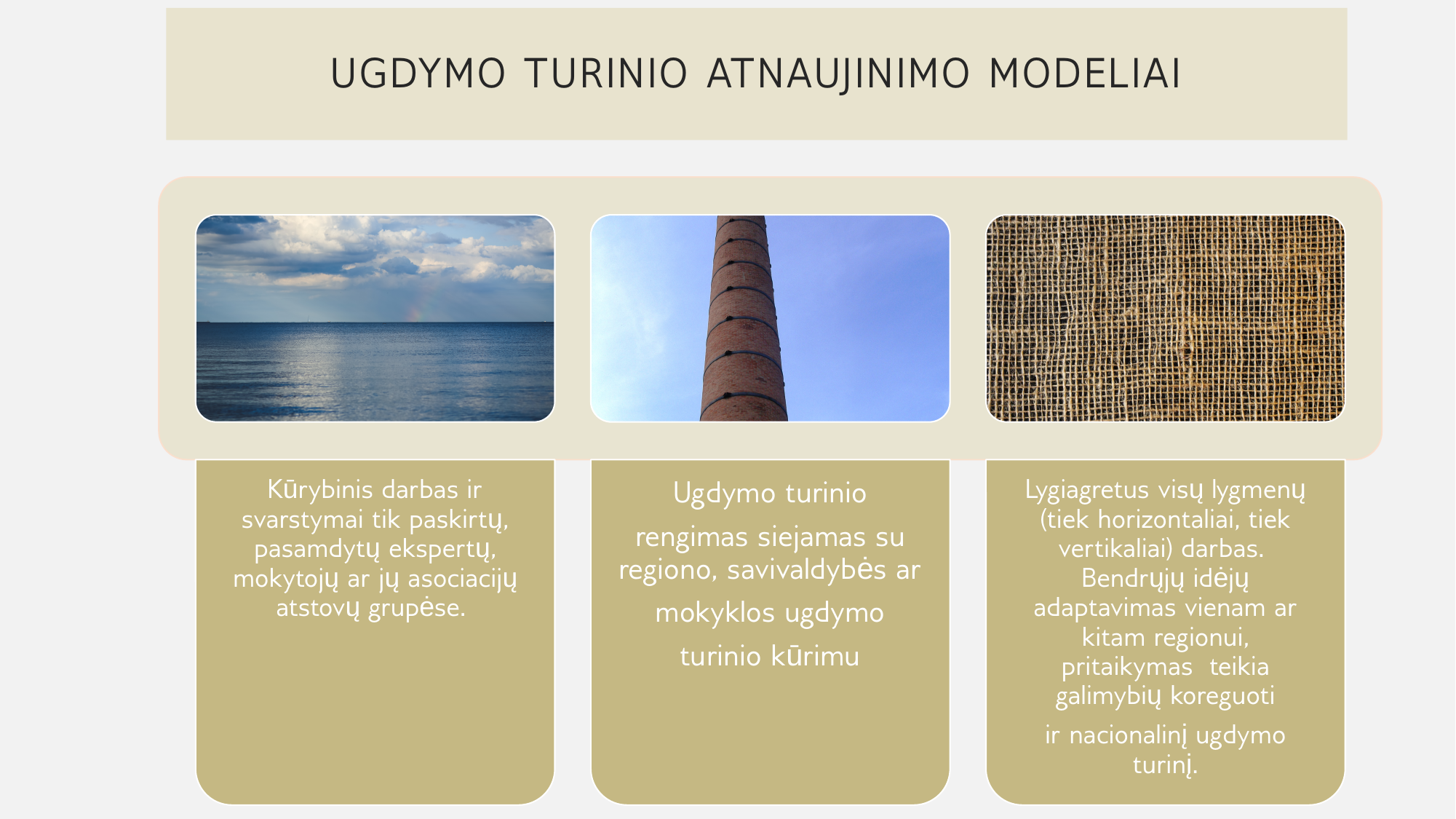

# Ugdymo turinio atnaujinimo modeliai
Kūrybinis darbas ir svarstymai tik paskirtų, pasamdytų ekspertų, mokytojų ar jų asociacijų atstovų grupėse.
Ugdymo turinio
rengimas siejamas su regiono, savivaldybės ar
mokyklos ugdymo
turinio kūrimu

Lygiagretus visų lygmenų (tiek horizontaliai, tiek vertikaliai) darbas.
Bendrųjų idėjų adaptavimas vienam ar kitam regionui, pritaikymas  teikia galimybių koreguoti
ir nacionalinį ugdymo turinį.